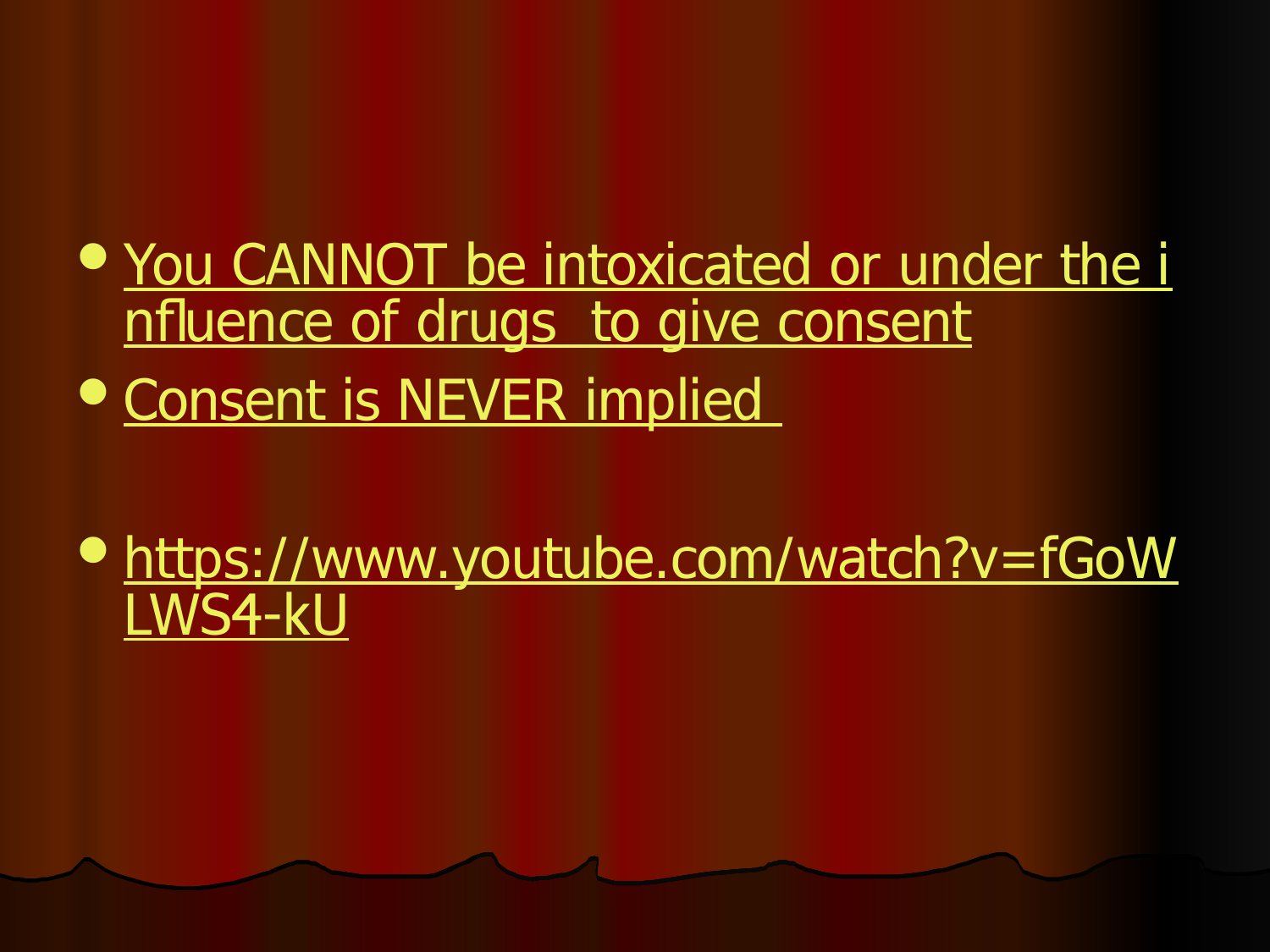

#
You CANNOT be intoxicated or under the influence of drugs  to give consent
Consent is NEVER implied

https://www.youtube.com/watch?v=fGoWLWS4-kU